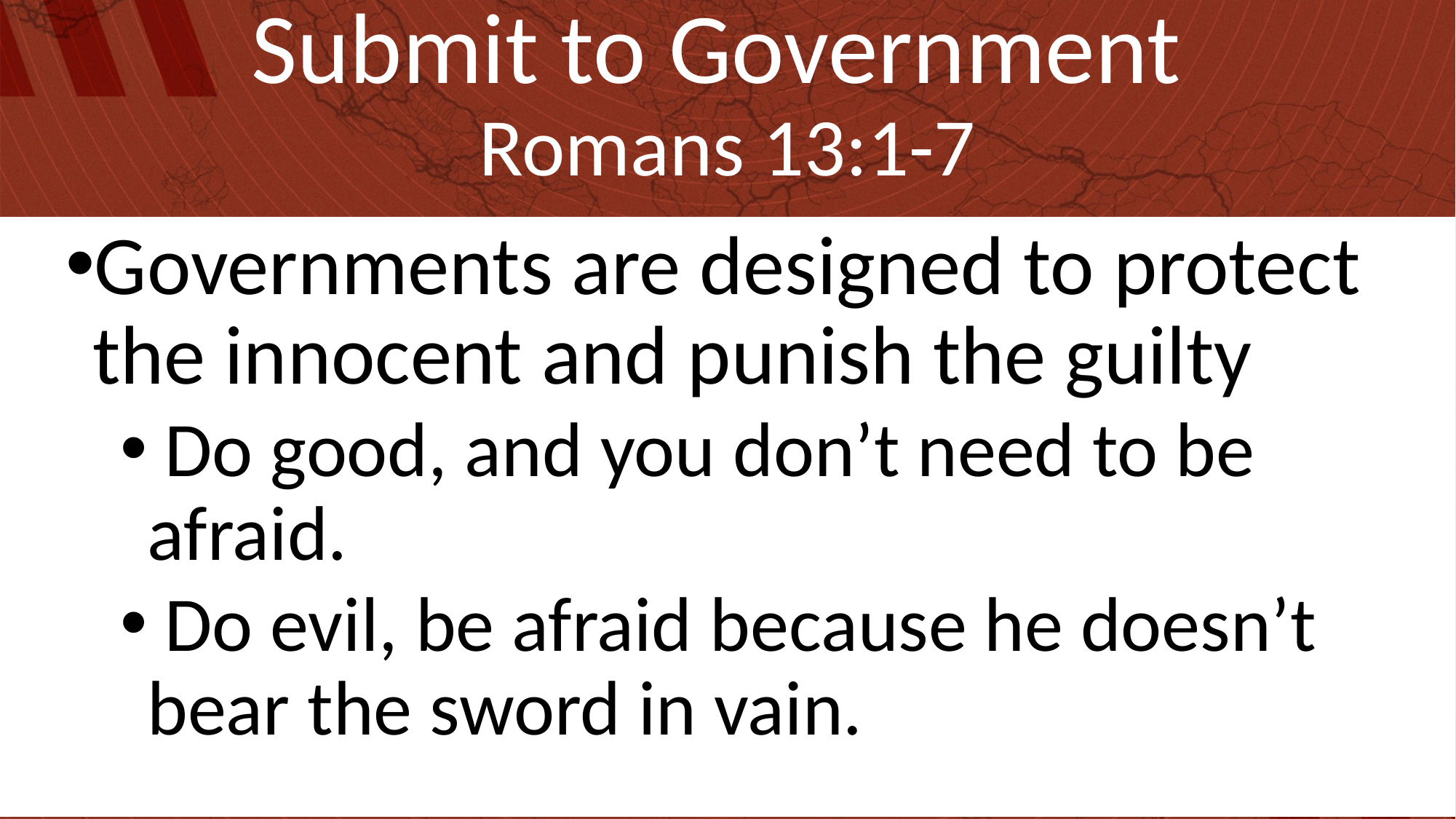

# Submit to Government Romans 13:1-7
Governments are designed to protect the innocent and punish the guilty
 Do good, and you don’t need to be afraid.
 Do evil, be afraid because he doesn’t bear the sword in vain.